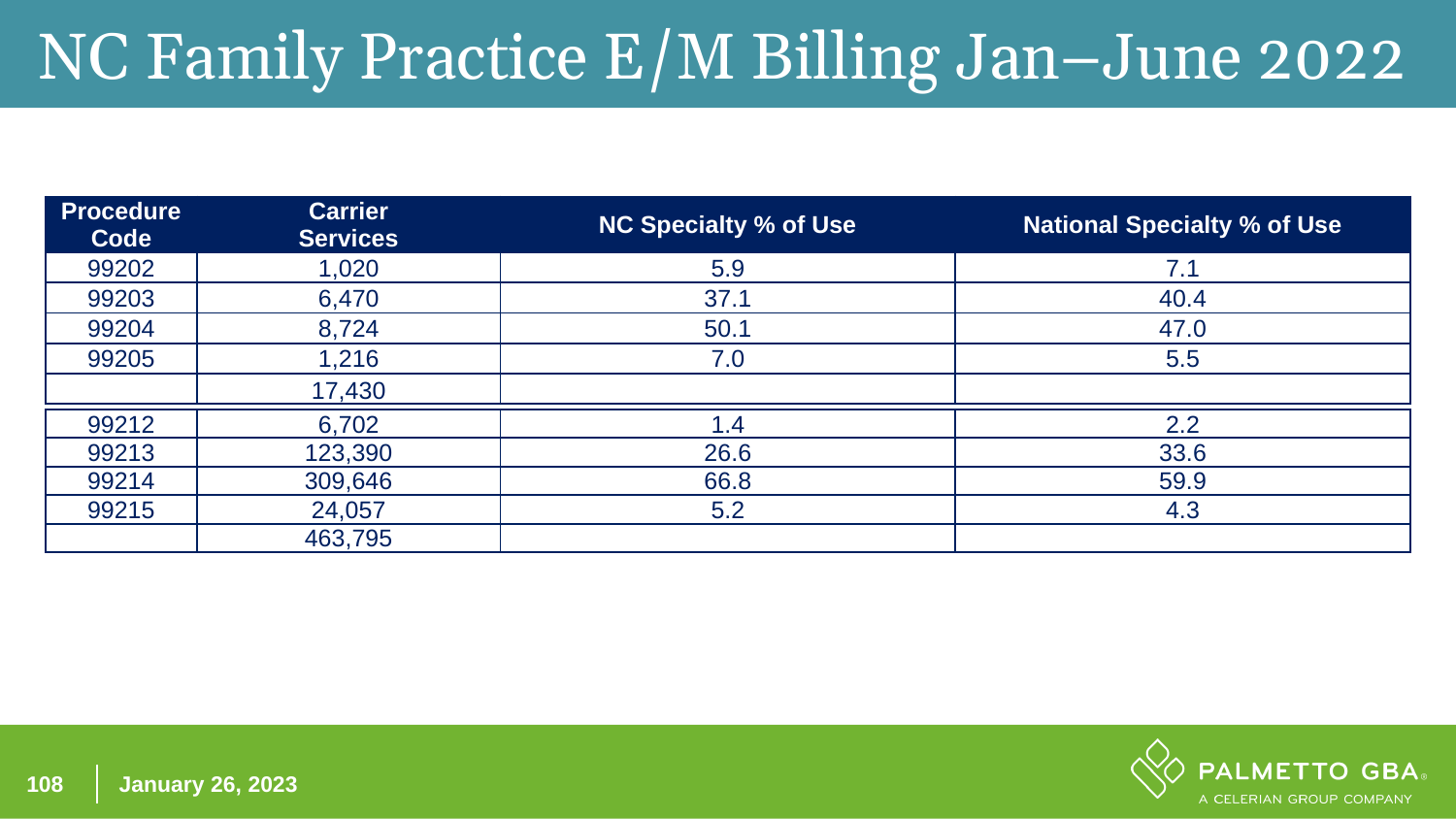

NC Family Practice E/M Billing Jan–June 2022
| Procedure Code | Carrier Services | NC Specialty % of Use | National Specialty % of Use |
| --- | --- | --- | --- |
| 99202 | 1,020 | 5.9 | 7.1 |
| 99203 | 6,470 | 37.1 | 40.4 |
| 99204 | 8,724 | 50.1 | 47.0 |
| 99205 | 1,216 | 7.0 | 5.5 |
|  | 17,430 |  |  |
| 99212 | 6,702 | 1.4 | 2.2 |
| --- | --- | --- | --- |
| 99213 | 123,390 | 26.6 | 33.6 |
| 99214 | 309,646 | 66.8 | 59.9 |
| 99215 | 24,057 | 5.2 | 4.3 |
|  | 463,795 |  |  |